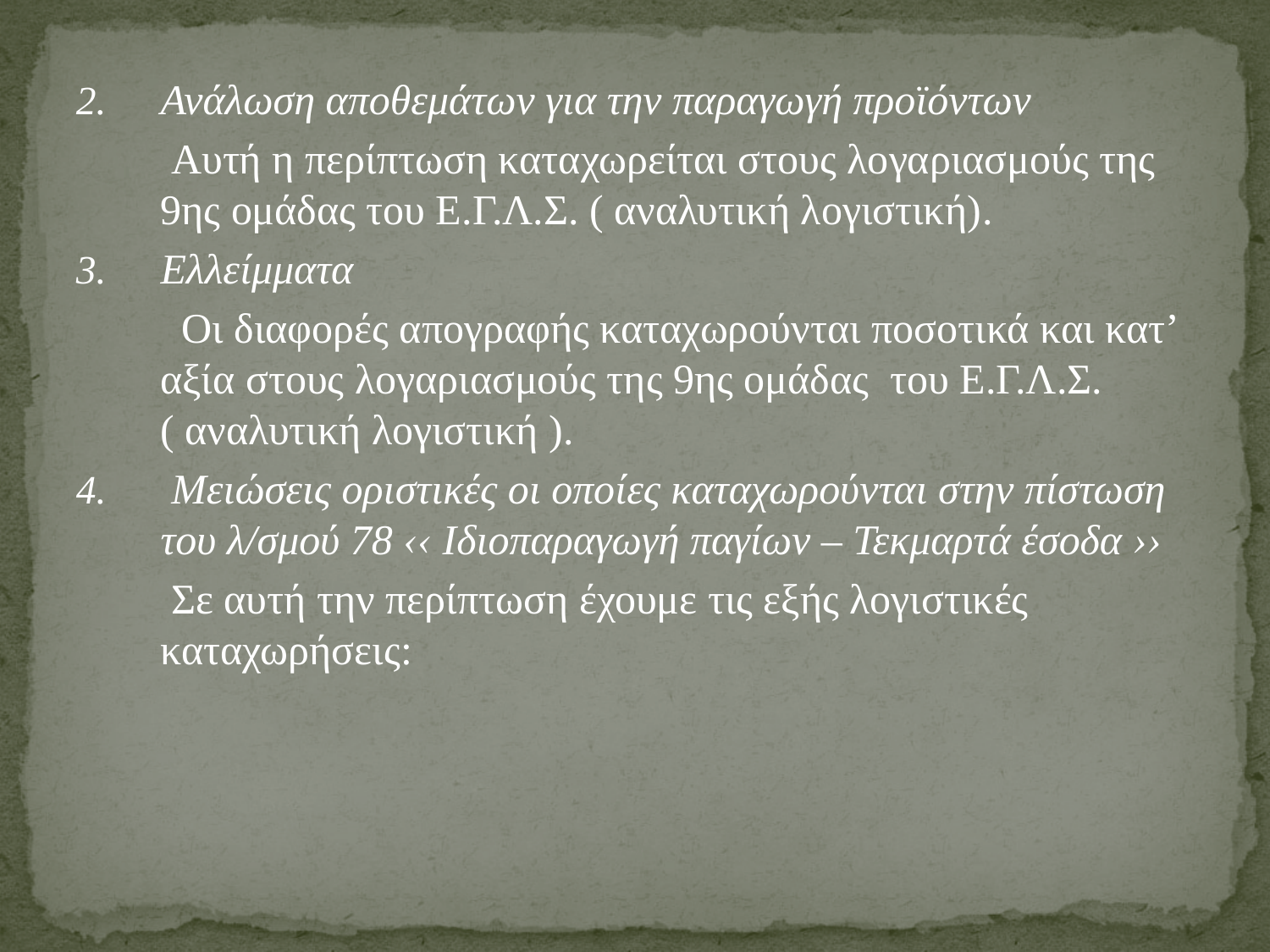

Ανάλωση αποθεμάτων για την παραγωγή προϊόντων
         Αυτή η περίπτωση καταχωρείται στους λογαριασμούς της 9ης ομάδας του Ε.Γ.Λ.Σ. ( αναλυτική λογιστική).
Ελλείμματα
          Οι διαφορές απογραφής καταχωρούνται ποσοτικά και κατ’ αξία στους λογαριασμούς της 9ης ομάδας  του Ε.Γ.Λ.Σ. ( αναλυτική λογιστική ).
 Μειώσεις οριστικές οι οποίες καταχωρούνται στην πίστωση του λ/σμού 78 ‹‹ Ιδιοπαραγωγή παγίων – Τεκμαρτά έσοδα ››
         Σε αυτή την περίπτωση έχουμε τις εξής λογιστικές καταχωρήσεις: